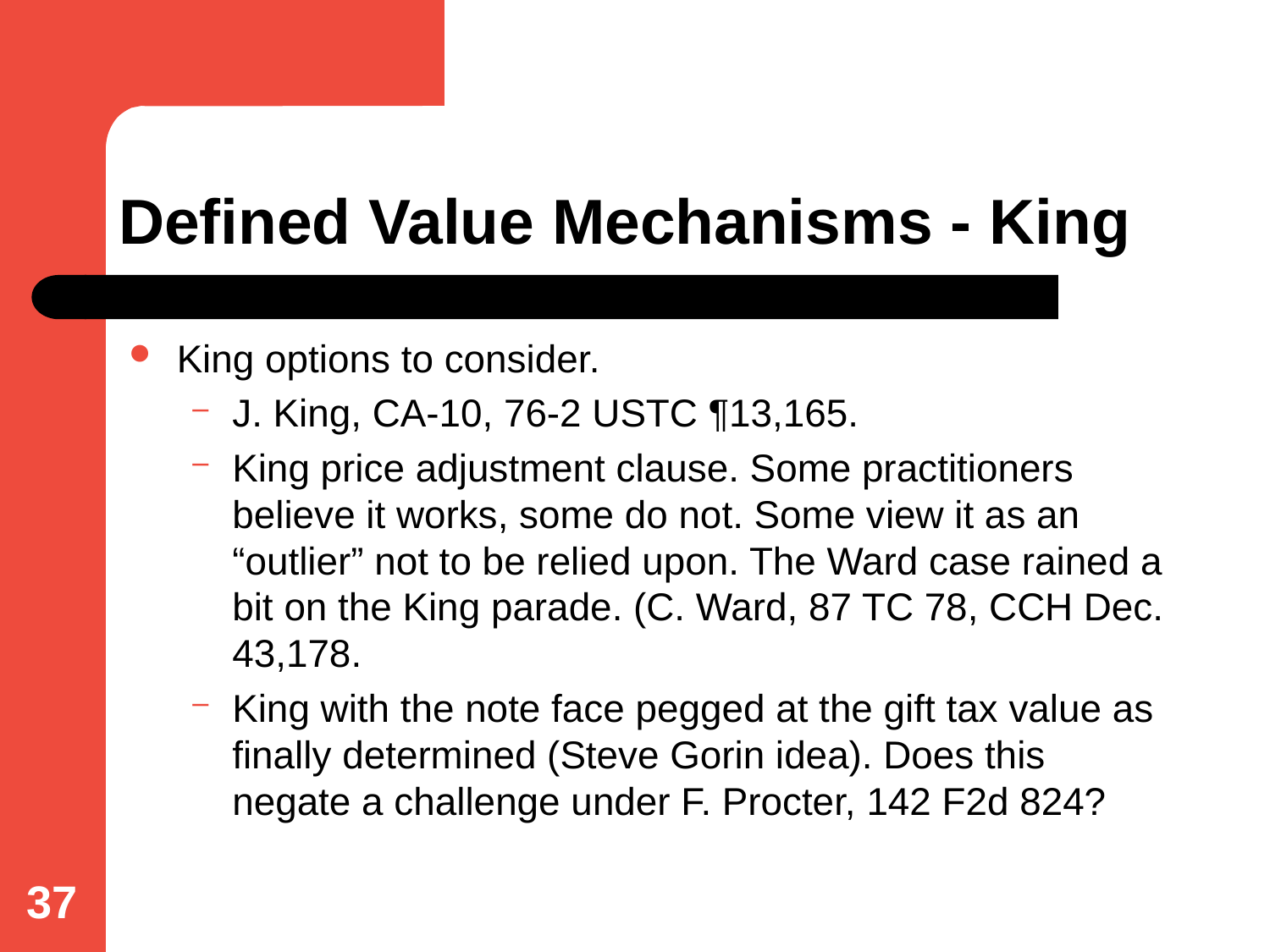

# Defined Value Mechanisms - King
King options to consider.
J. King, CA-10, 76-2 USTC ¶13,165.
King price adjustment clause. Some practitioners believe it works, some do not. Some view it as an “outlier” not to be relied upon. The Ward case rained a bit on the King parade. (C. Ward, 87 TC 78, CCH Dec. 43,178.
King with the note face pegged at the gift tax value as finally determined (Steve Gorin idea). Does this negate a challenge under F. Procter, 142 F2d 824?

37